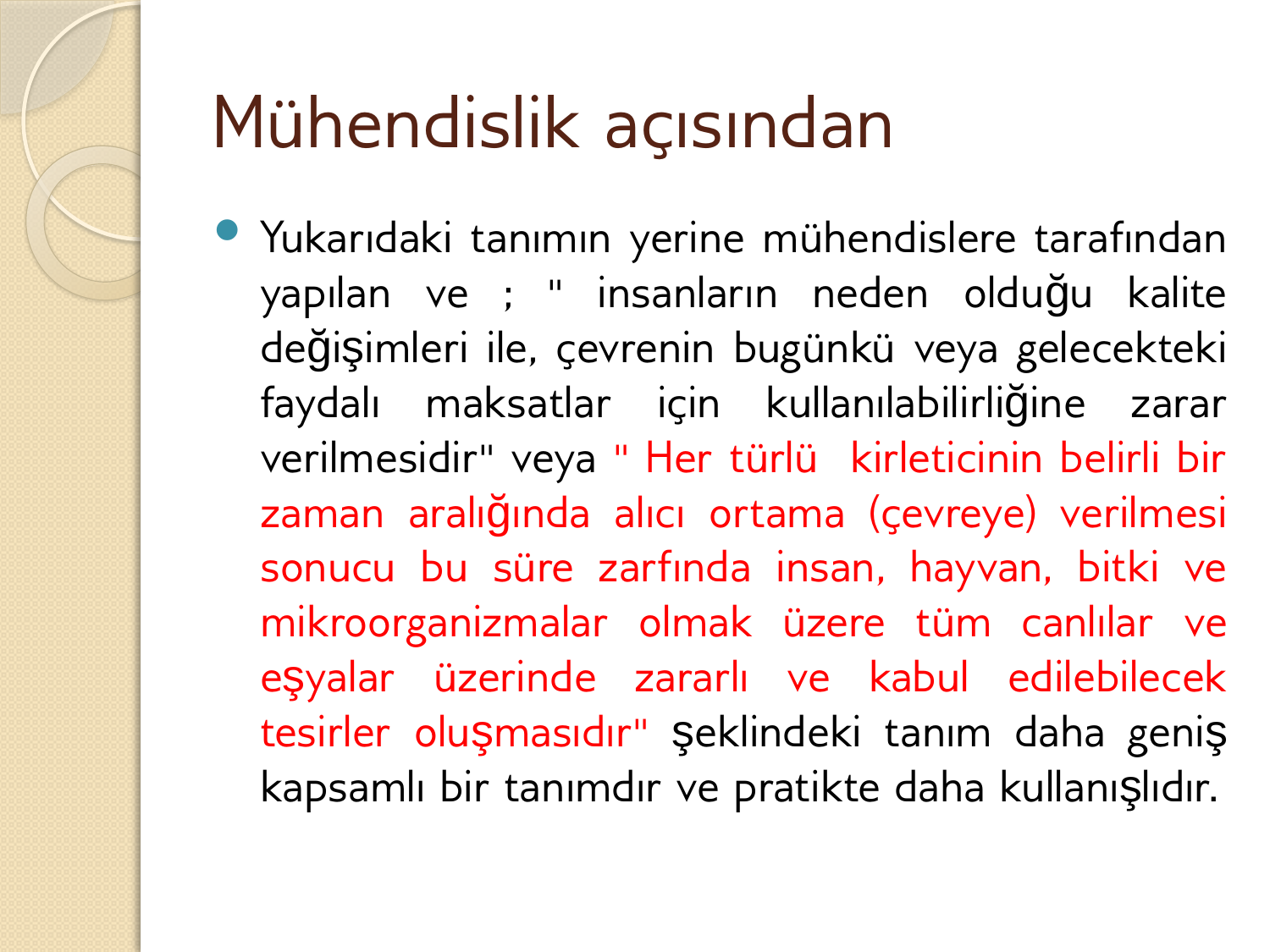

# Mühendislik açısından
Yukarıdaki tanımın yerine mühendislere tarafından yapılan ve ; " insanların neden olduğu kalite değişimleri ile, çevrenin bugünkü veya gelecekteki faydalı maksatlar için kullanılabilirliğine zarar verilmesidir" veya " Her türlü  kirleticinin belirli bir zaman aralığında alıcı ortama (çevreye) verilmesi sonucu bu süre zarfında insan, hayvan, bitki ve mikroorganizmalar olmak üzere tüm canlılar ve eşyalar üzerinde zararlı ve kabul edilebilecek tesirler oluşmasıdır" şeklindeki tanım daha geniş kapsamlı bir tanımdır ve pratikte daha kullanışlıdır.